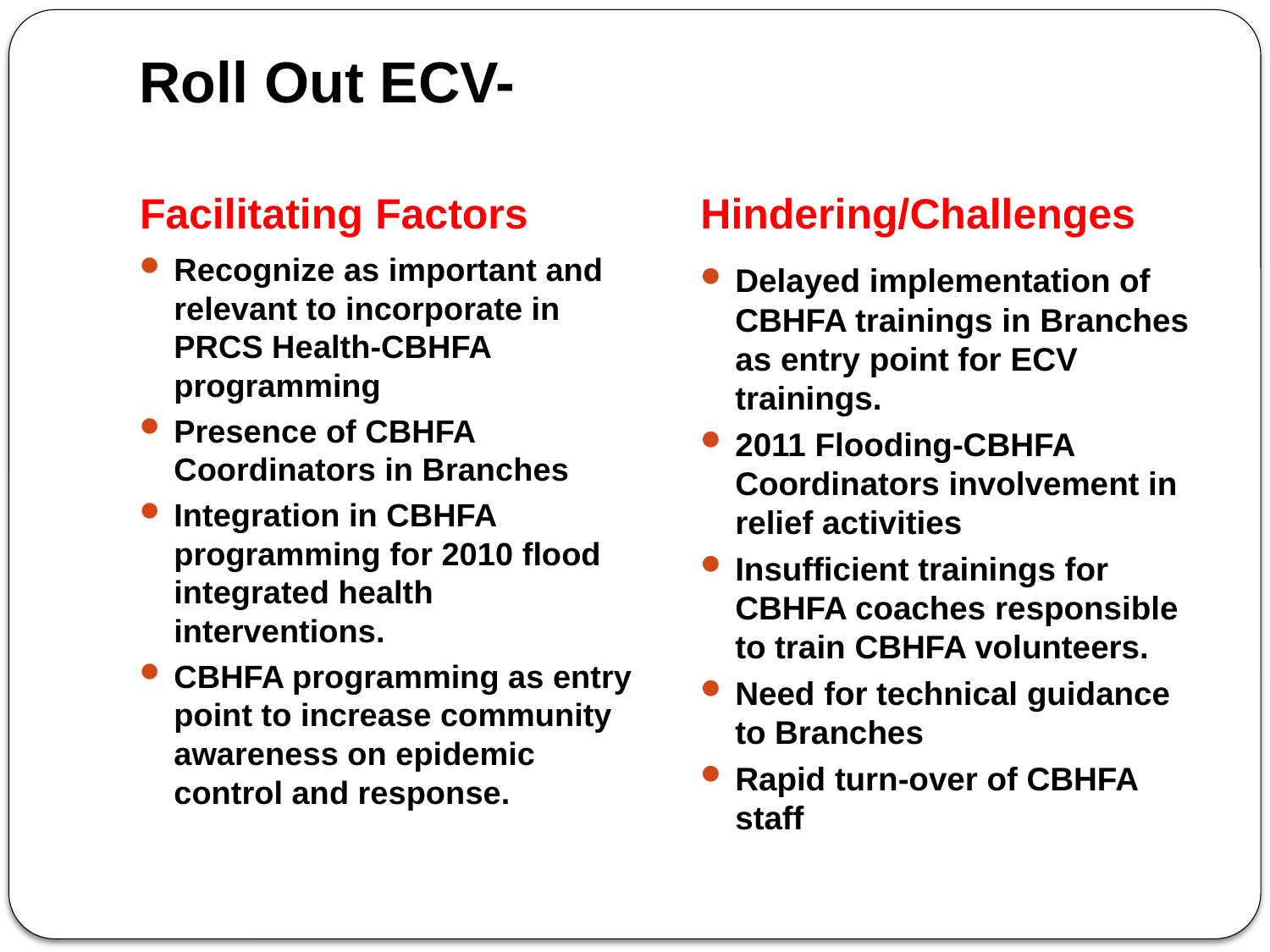

# Roll Out ECV-
Facilitating Factors
Hindering/Challenges
Recognize as important and relevant to incorporate in PRCS Health-CBHFA programming
Presence of CBHFA Coordinators in Branches
Integration in CBHFA programming for 2010 flood integrated health interventions.
CBHFA programming as entry point to increase community awareness on epidemic control and response.
Delayed implementation of CBHFA trainings in Branches as entry point for ECV trainings.
2011 Flooding-CBHFA Coordinators involvement in relief activities
Insufficient trainings for CBHFA coaches responsible to train CBHFA volunteers.
Need for technical guidance to Branches
Rapid turn-over of CBHFA staff